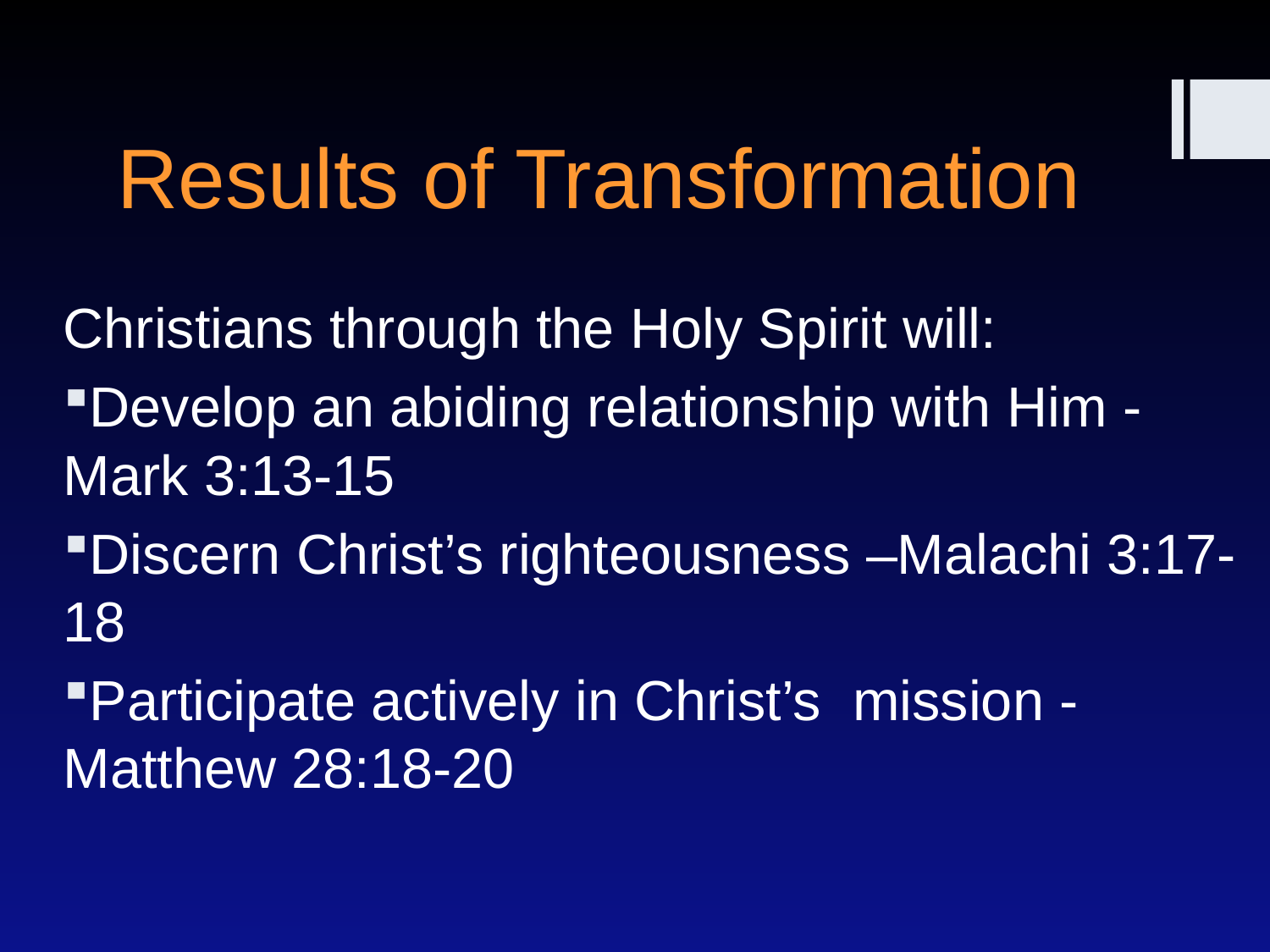

# Results of Transformation
Christians through the Holy Spirit will:
Develop an abiding relationship with Him -Mark 3:13-15
Discern Christ’s righteousness –Malachi 3:17-18
Participate actively in Christ’s  mission -Matthew 28:18-20